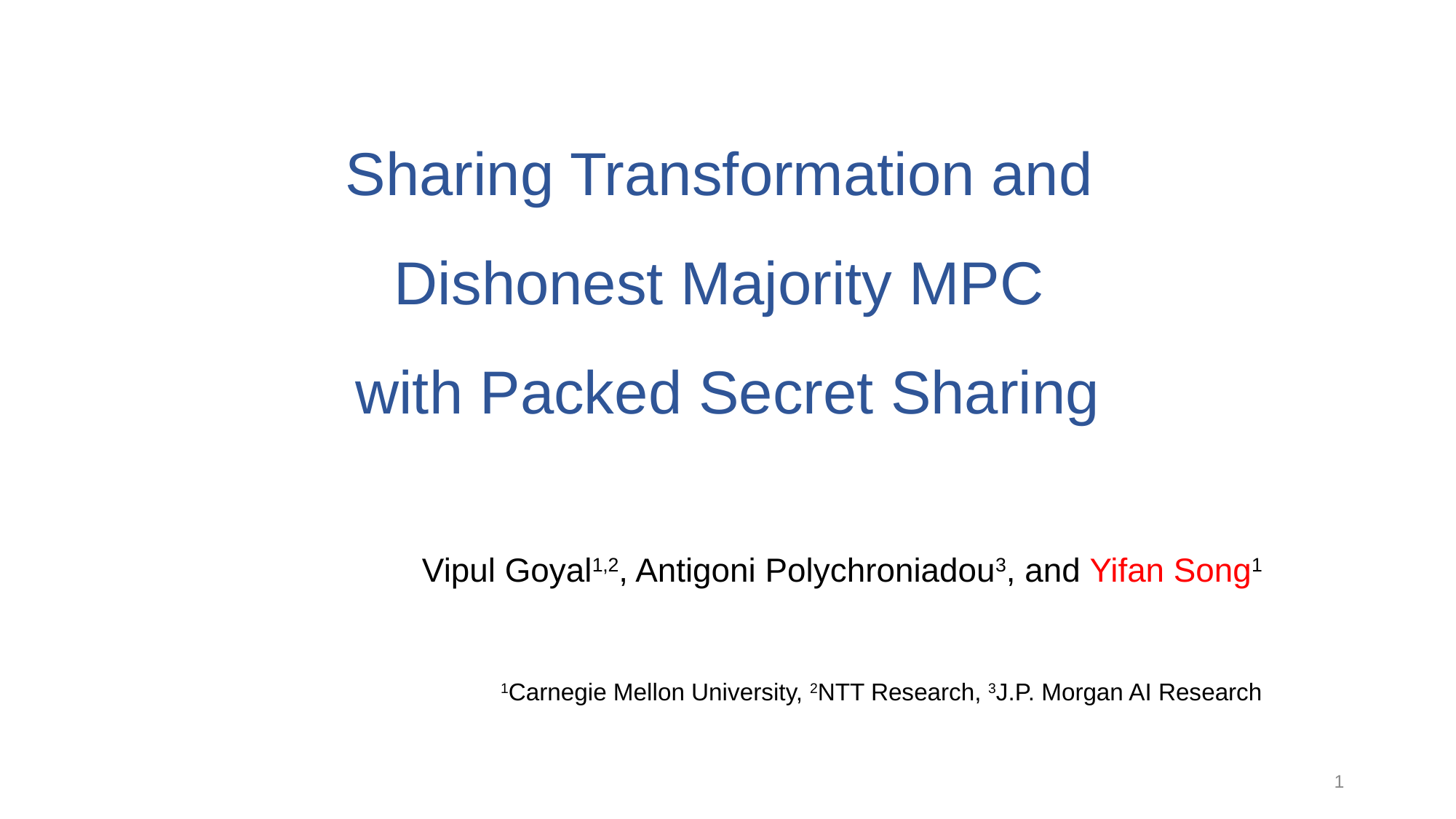

# Sharing Transformation and Dishonest Majority MPC with Packed Secret Sharing
Vipul Goyal1,2, Antigoni Polychroniadou3, and Yifan Song1

1Carnegie Mellon University, 2NTT Research, 3J.P. Morgan AI Research
1